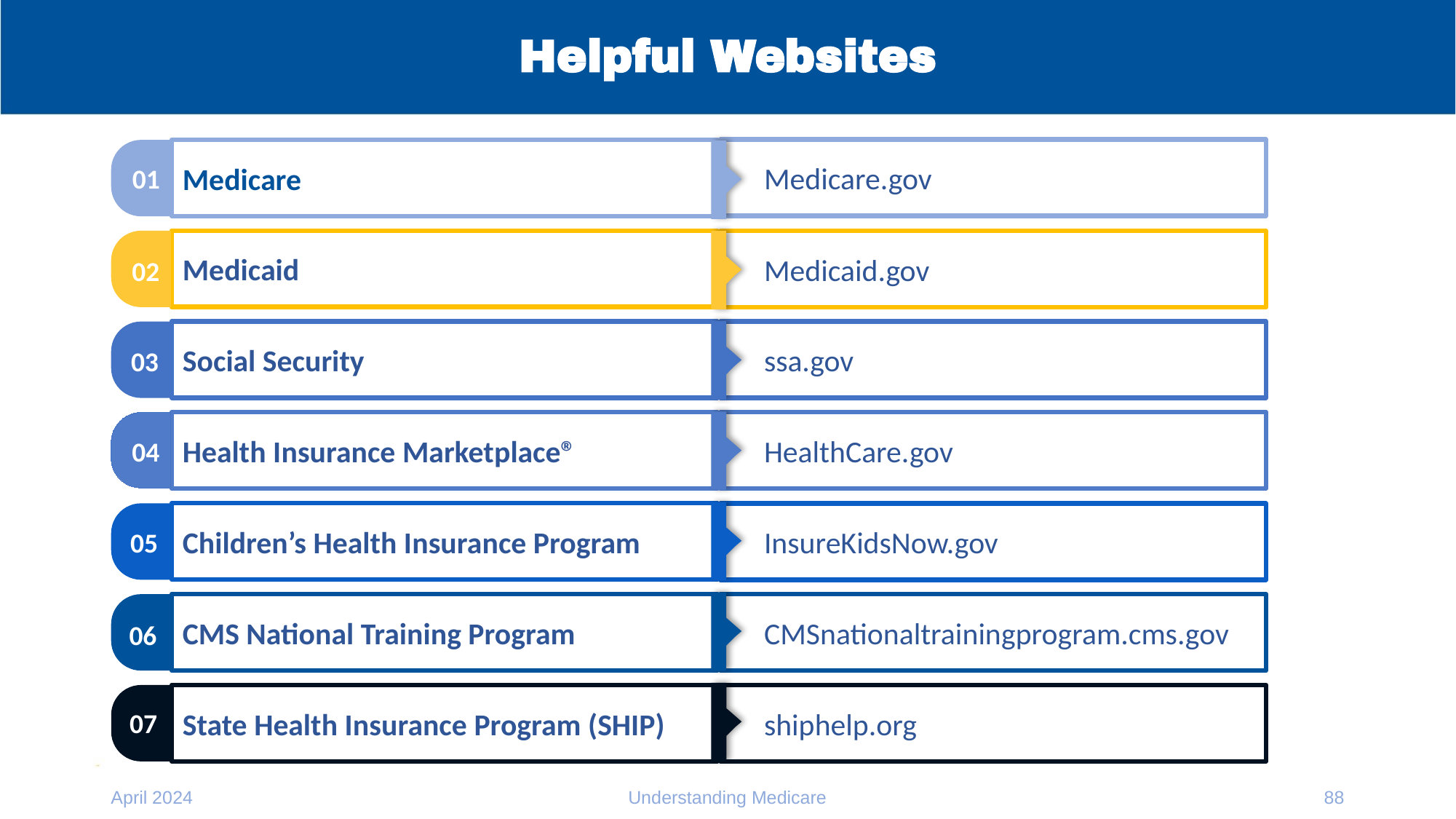

# Helpful Websites
Medicare.gov
Medicare

01

Medicaid

02

Medicaid.gov

Social Security
ssa.gov

03

HealthCare.gov
Health Insurance Marketplace®

04

Children’s Health Insurance Program

05
InsureKidsNow.gov

CMS National Training Program

06
CMSnationaltrainingprogram.cms.gov

shiphelp.org
State Health Insurance Program (SHIP)

07
April 2024
Understanding Medicare
88